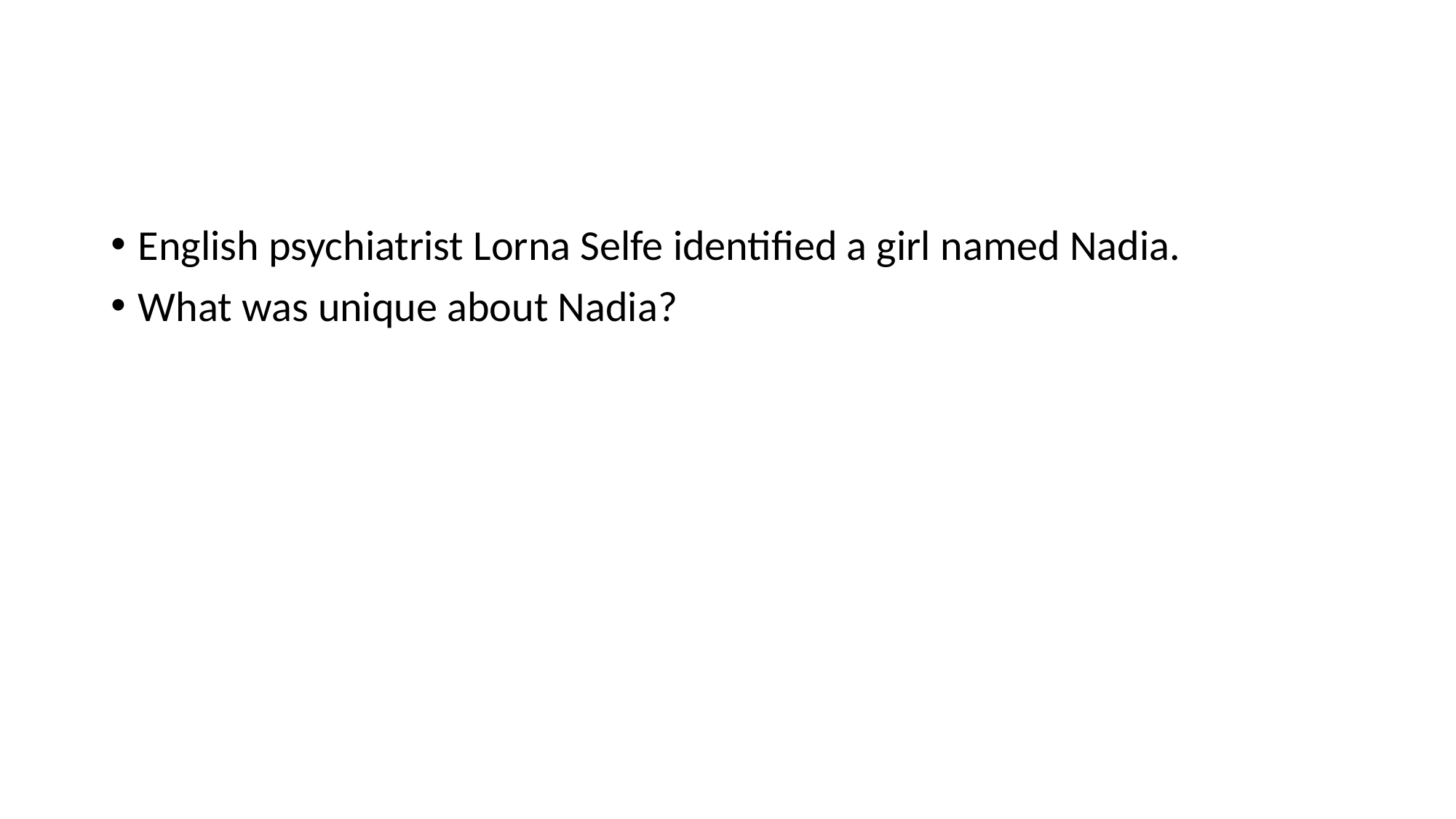

#
English psychiatrist Lorna Selfe identified a girl named Nadia.
What was unique about Nadia?